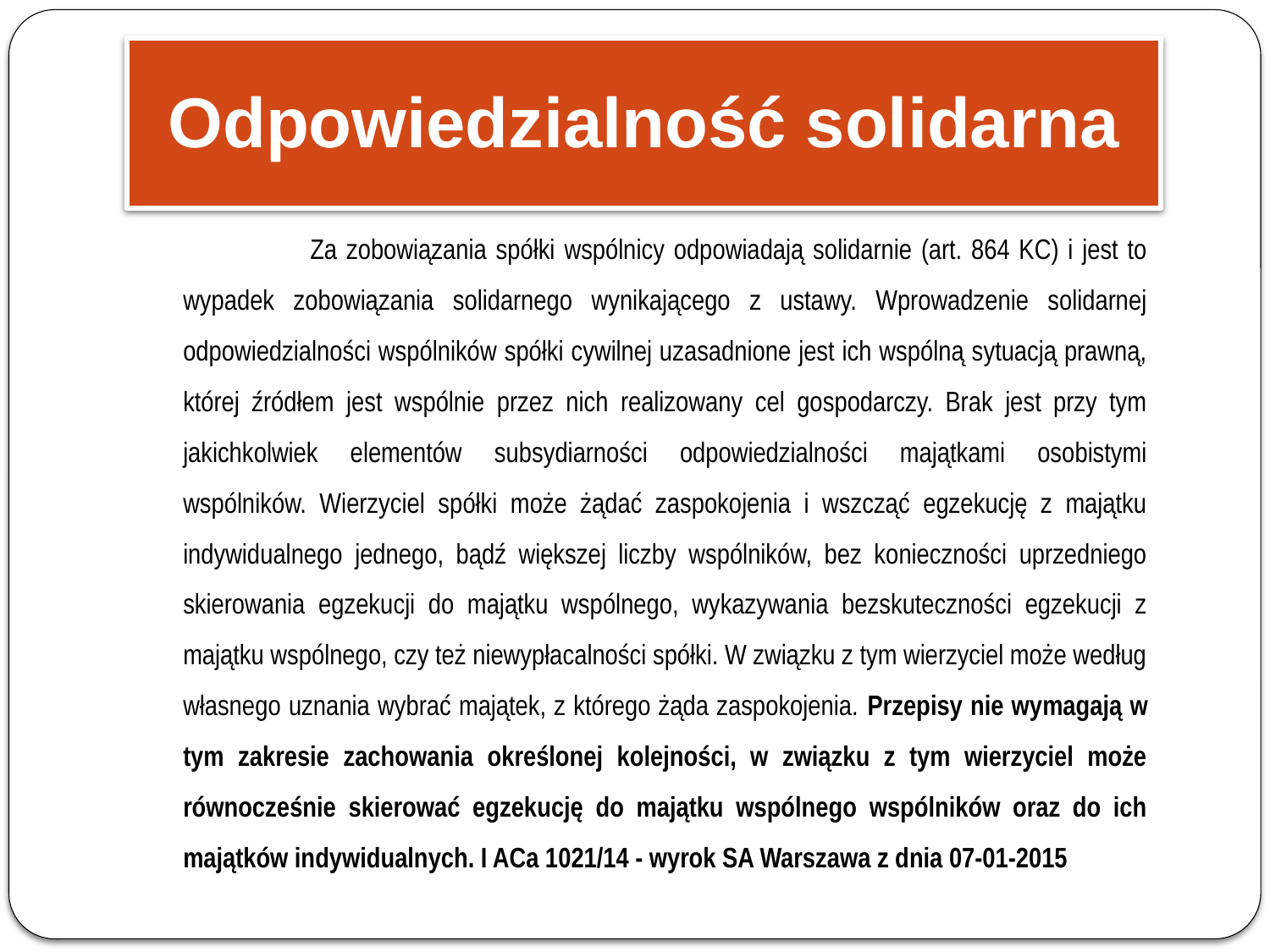

Odpowiedzialność solidarna
		Za zobowiązania spółki wspólnicy odpowiadają solidarnie (art. 864 KC) i jest to wypadek zobowiązania solidarnego wynikającego z ustawy. Wprowadzenie solidarnej odpowiedzialności wspólników spółki cywilnej uzasadnione jest ich wspólną sytuacją prawną, której źródłem jest wspólnie przez nich realizowany cel gospodarczy. Brak jest przy tym jakichkolwiek elementów subsydiarności odpowiedzialności majątkami osobistymi wspólników. Wierzyciel spółki może żądać zaspokojenia i wszcząć egzekucję z majątku indywidualnego jednego, bądź większej liczby wspólników, bez konieczności uprzedniego skierowania egzekucji do majątku wspólnego, wykazywania bezskuteczności egzekucji z majątku wspólnego, czy też niewypłacalności spółki. W związku z tym wierzyciel może według własnego uznania wybrać majątek, z którego żąda zaspokojenia. Przepisy nie wymagają w tym zakresie zachowania określonej kolejności, w związku z tym wierzyciel może równocześnie skierować egzekucję do majątku wspólnego wspólników oraz do ich majątków indywidualnych. I ACa 1021/14 - wyrok SA Warszawa z dnia 07-01-2015